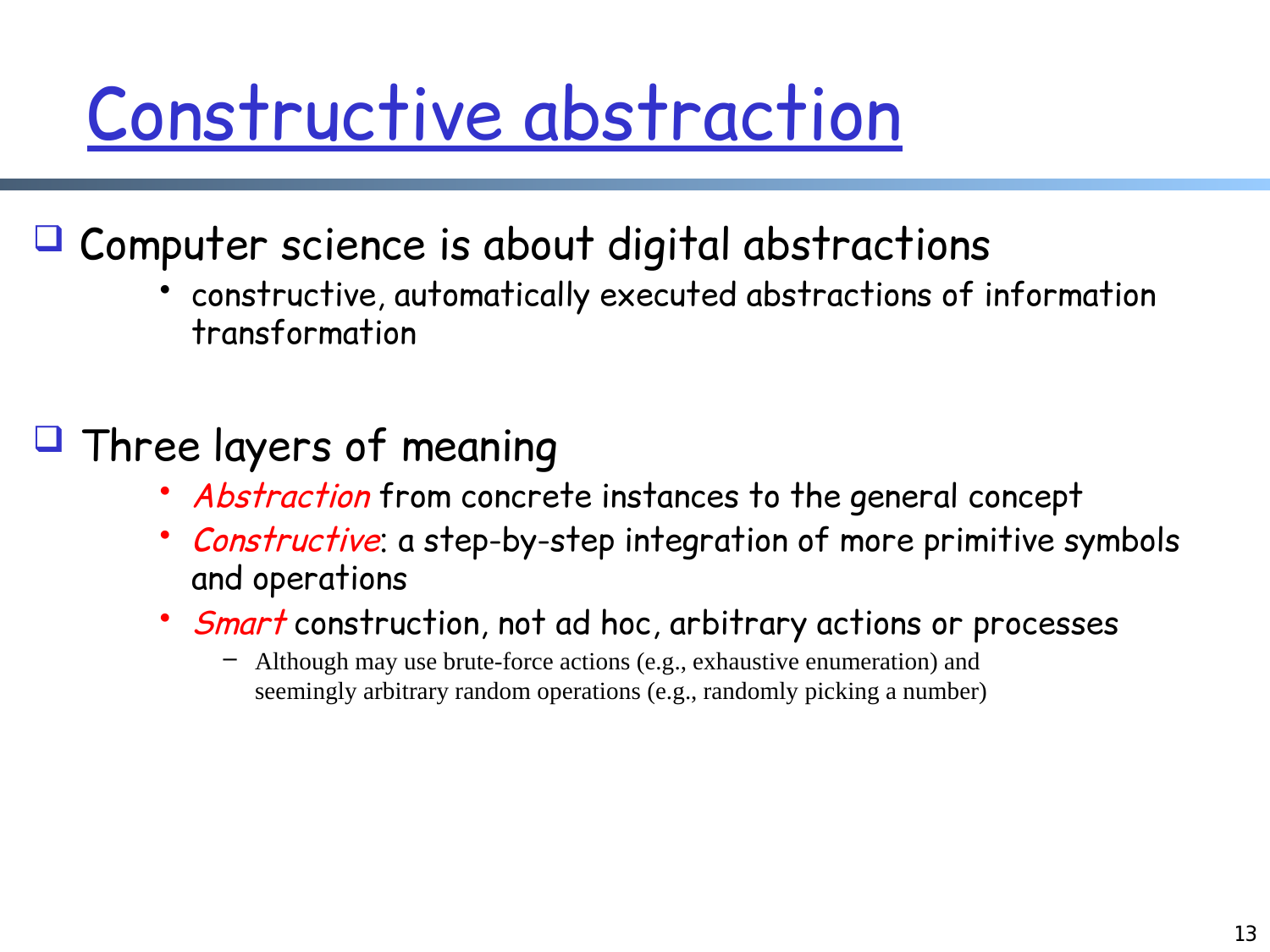

# Constructive abstraction
Computer science is about digital abstractions
constructive, automatically executed abstractions of information transformation

Three layers of meaning
Abstraction from concrete instances to the general concept
Constructive: a step-by-step integration of more primitive symbols and operations
Smart construction, not ad hoc, arbitrary actions or processes
Although may use brute-force actions (e.g., exhaustive enumeration) and
seemingly arbitrary random operations (e.g., randomly picking a number)
13